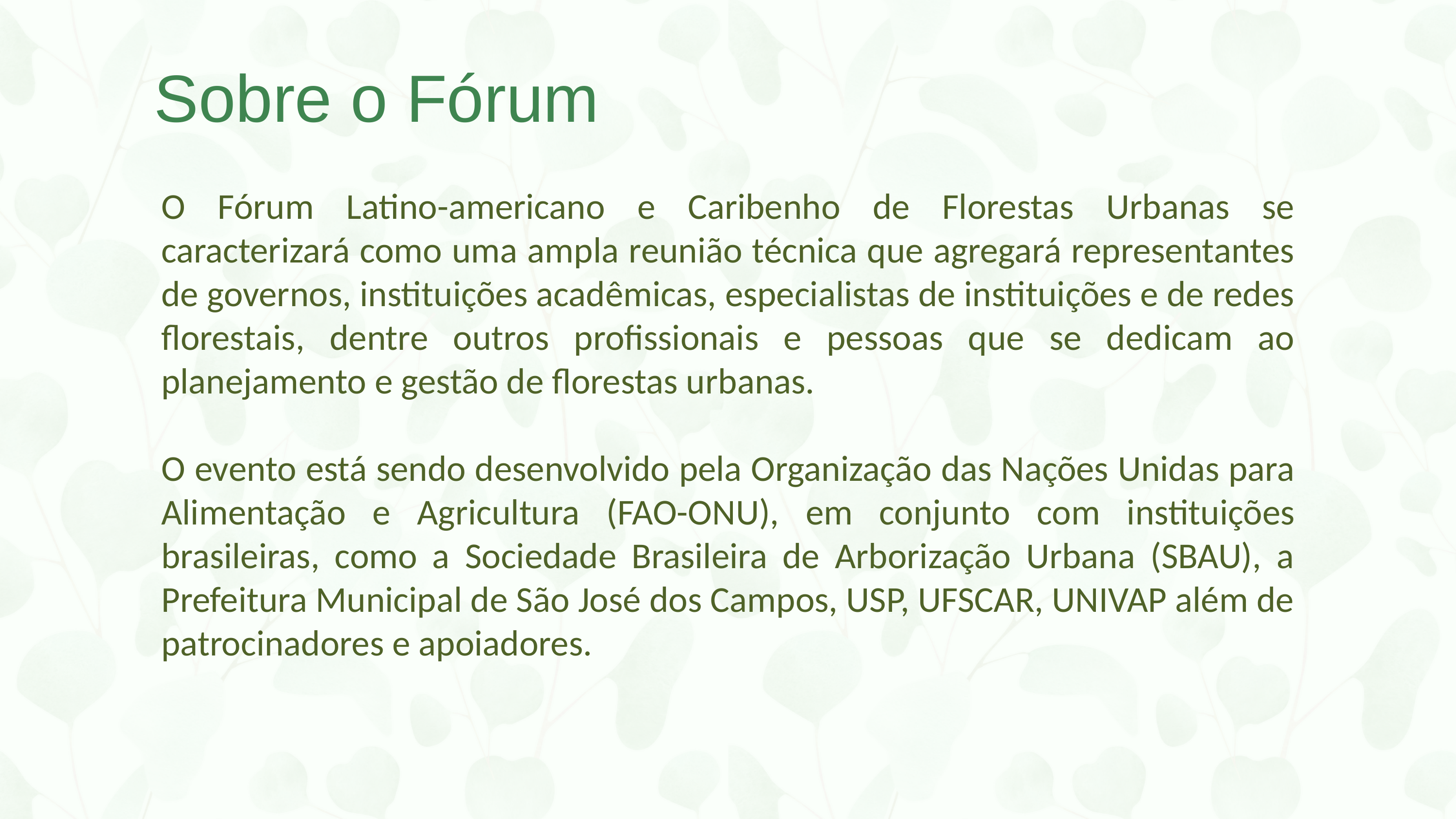

Sobre o Fórum
O Fórum Latino-americano e Caribenho de Florestas Urbanas se caracterizará como uma ampla reunião técnica que agregará representantes de governos, instituições acadêmicas, especialistas de instituições e de redes florestais, dentre outros profissionais e pessoas que se dedicam ao planejamento e gestão de florestas urbanas.

O evento está sendo desenvolvido pela Organização das Nações Unidas para Alimentação e Agricultura (FAO-ONU), em conjunto com instituições brasileiras, como a Sociedade Brasileira de Arborização Urbana (SBAU), a Prefeitura Municipal de São José dos Campos, USP, UFSCAR, UNIVAP além de patrocinadores e apoiadores.